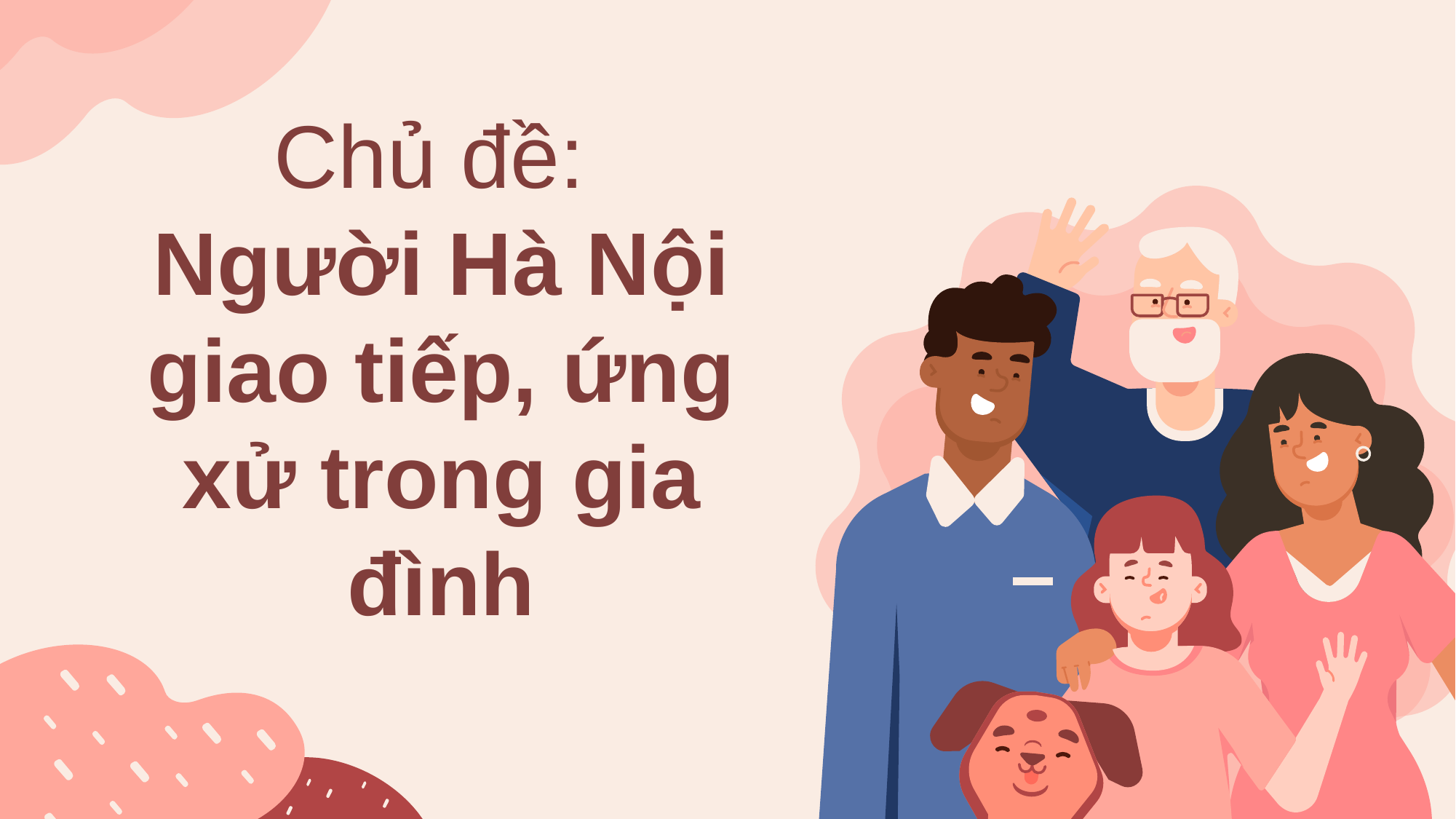

Chủ đề:
Người Hà Nội giao tiếp, ứng xử trong gia đình